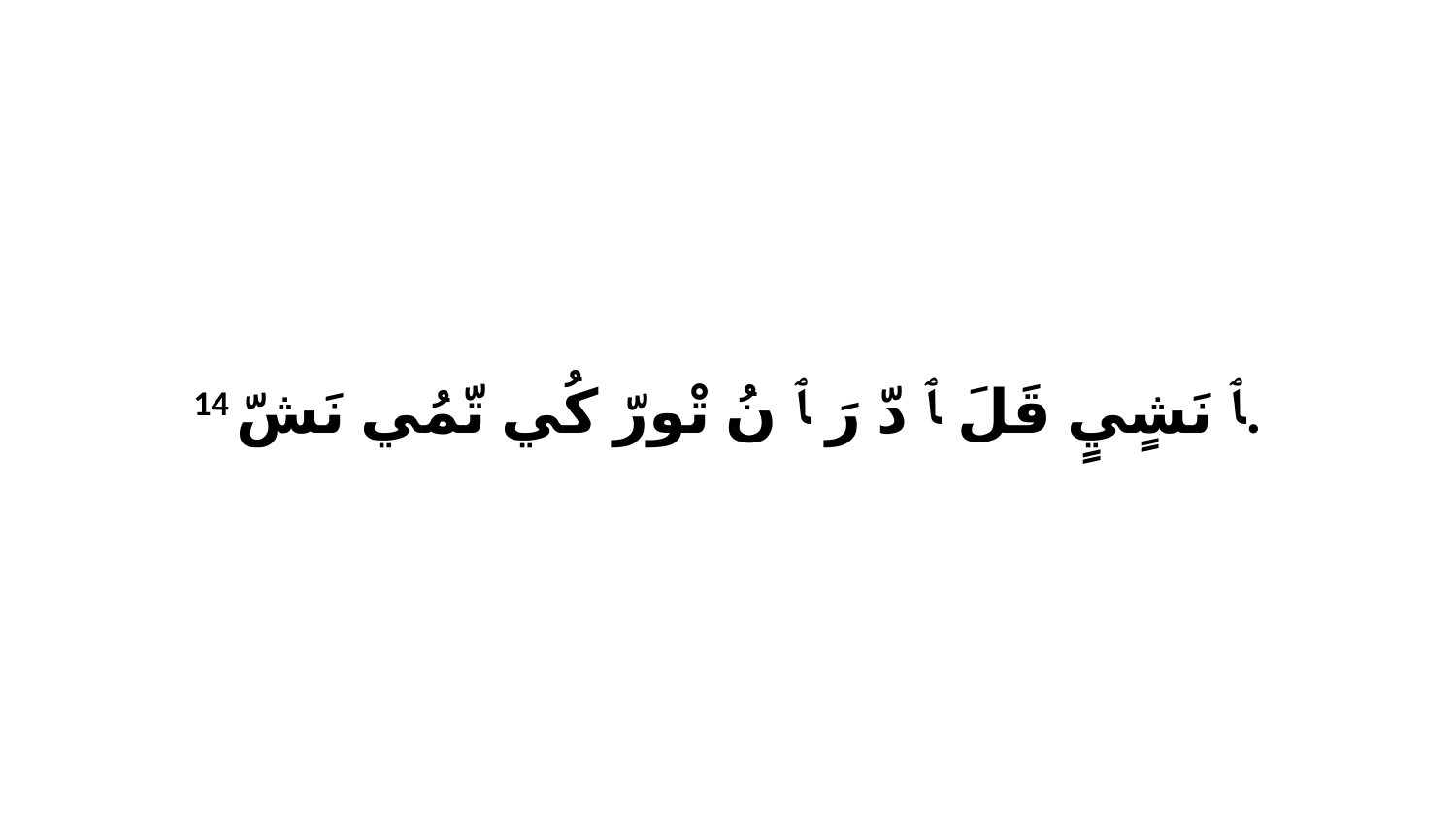

14 ﭑ نَشٍيٍ قَلَ ﭑ دّ رَ ﭑ نُ تْورّ كُي تّمُي نَشّ.